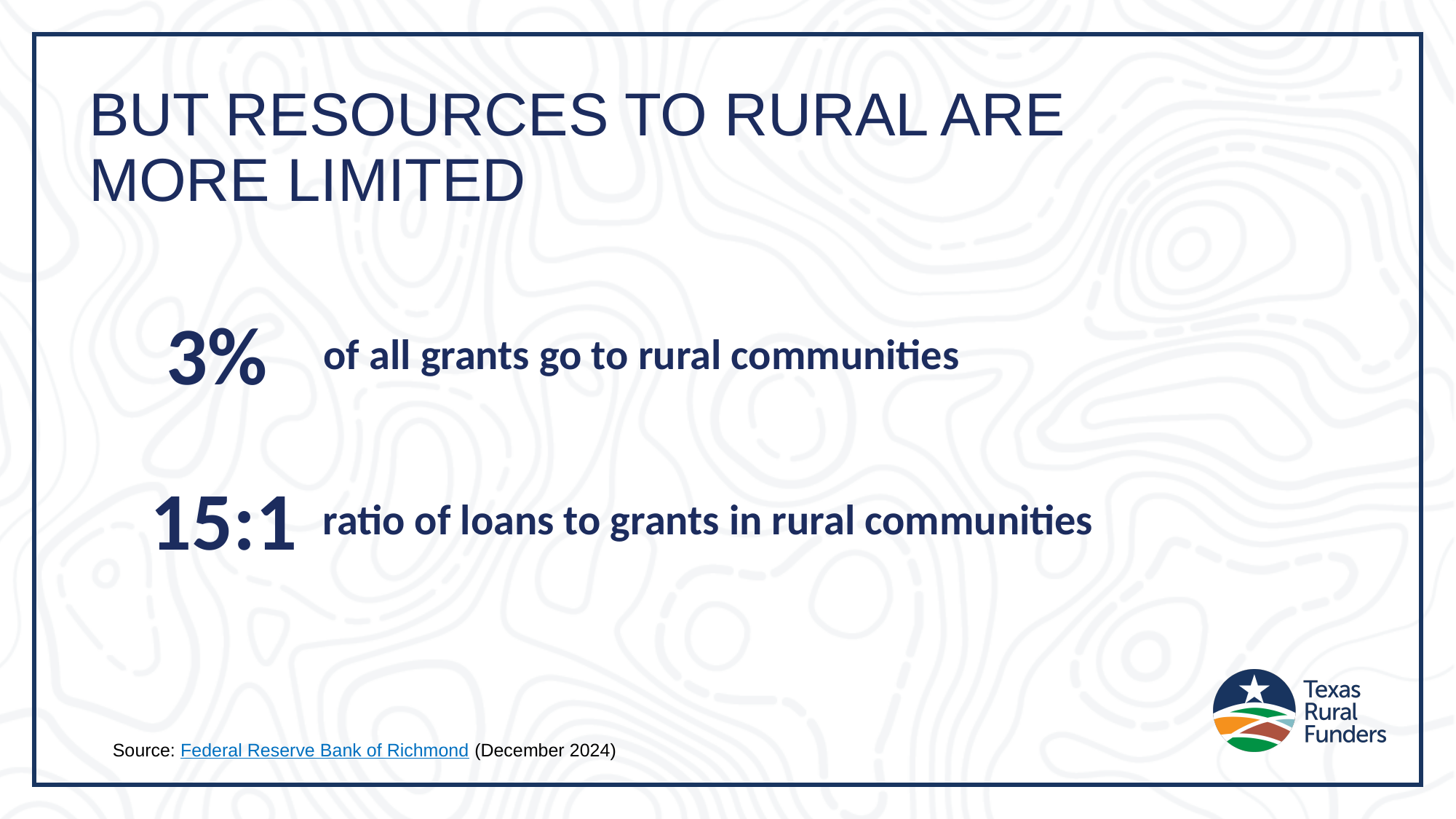

# But Resources To Rural Are More Limited
3%
of all grants go to rural communities
15:1
ratio of loans to grants in rural communities
Source: Federal Reserve Bank of Richmond (December 2024)